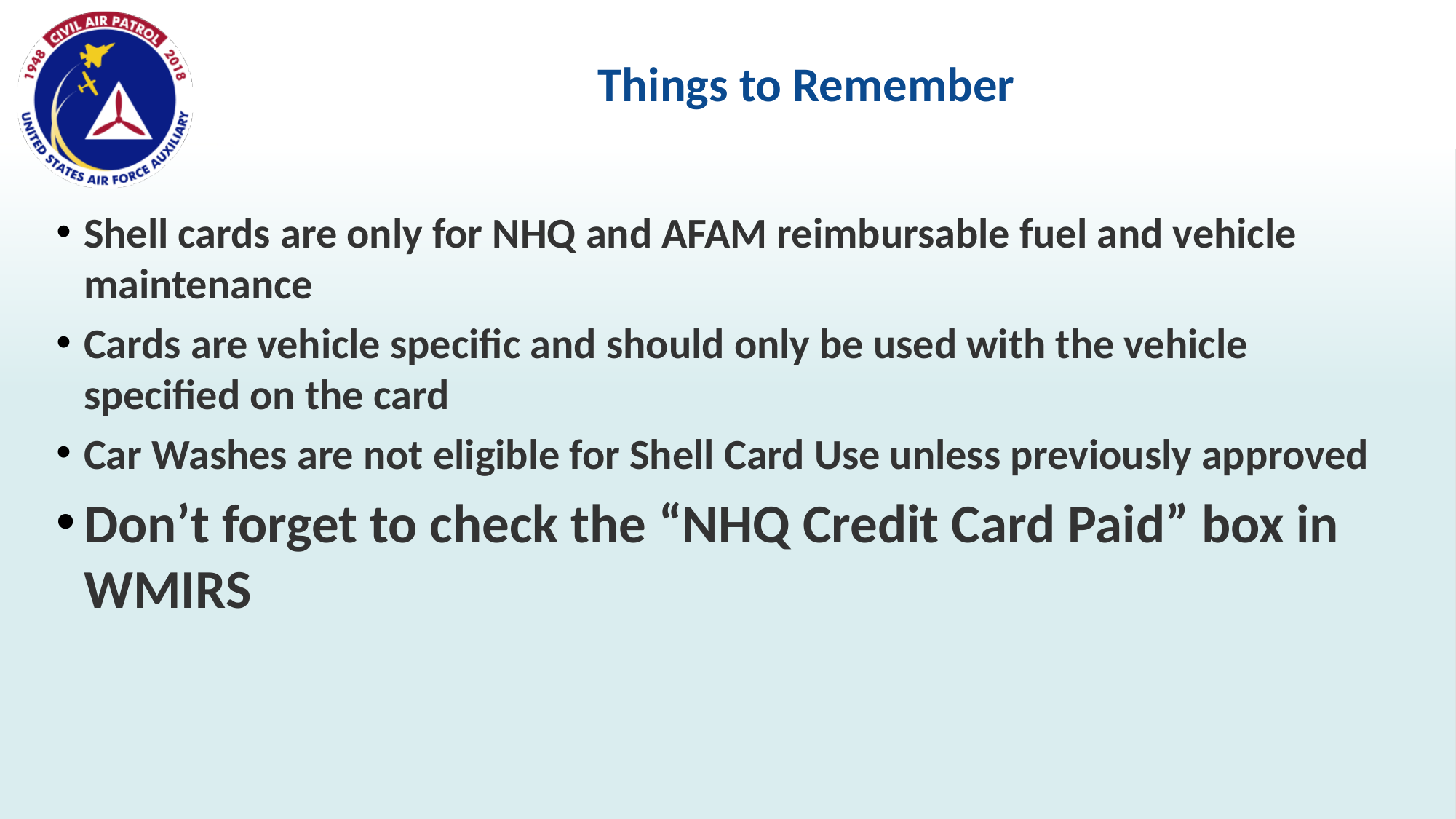

# Things to Remember
Shell cards are only for NHQ and AFAM reimbursable fuel and vehicle maintenance
Cards are vehicle specific and should only be used with the vehicle specified on the card
Car Washes are not eligible for Shell Card Use unless previously approved
Don’t forget to check the “NHQ Credit Card Paid” box in WMIRS